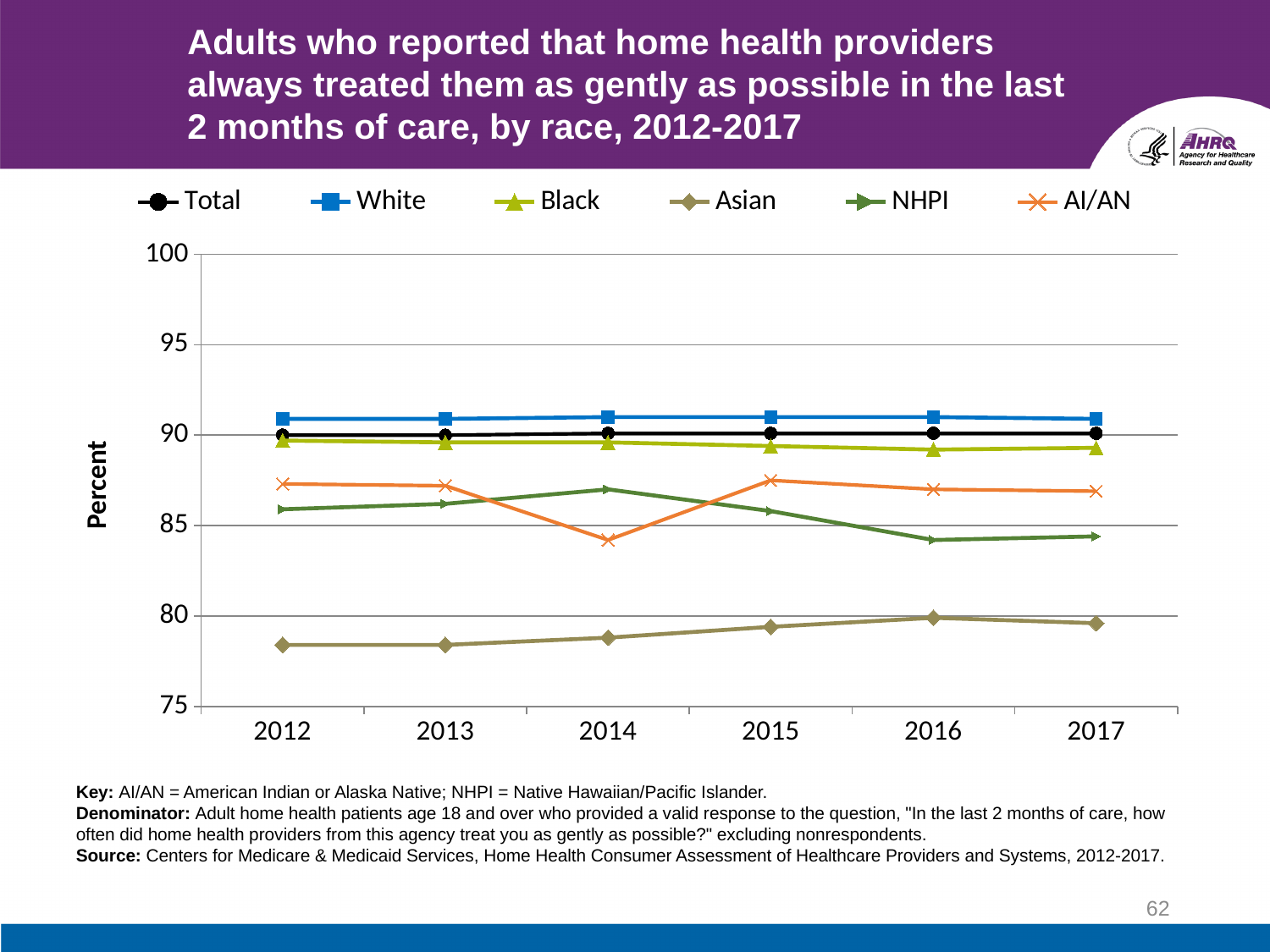

# Adults who reported that home health providers always treated them as gently as possible in the last 2 months of care, by race, 2012-2017

### Chart

| Category | Total | White | Black | Asian | NHPI | AI/AN |
|---|---|---|---|---|---|---|
| 2012 | 90.0 | 90.9 | 89.7 | 78.4 | 85.9 | 87.3 |
| 2013 | 90.0 | 90.9 | 89.6 | 78.4 | 86.2 | 87.2 |
| 2014 | 90.1 | 91.0 | 89.6 | 78.8 | 87.0 | 84.2 |
| 2015 | 90.1 | 91.0 | 89.4 | 79.4 | 85.8 | 87.5 |
| 2016 | 90.1 | 91.0 | 89.2 | 79.9 | 84.2 | 87.0 |
| 2017 | 90.1 | 90.9 | 89.3 | 79.6 | 84.4 | 86.9 |
Key: AI/AN = American Indian or Alaska Native; NHPI = Native Hawaiian/Pacific Islander.
Denominator: Adult home health patients age 18 and over who provided a valid response to the question, "In the last 2 months of care, how often did home health providers from this agency treat you as gently as possible?" excluding nonrespondents.
Source: Centers for Medicare & Medicaid Services, Home Health Consumer Assessment of Healthcare Providers and Systems, 2012-2017.
62